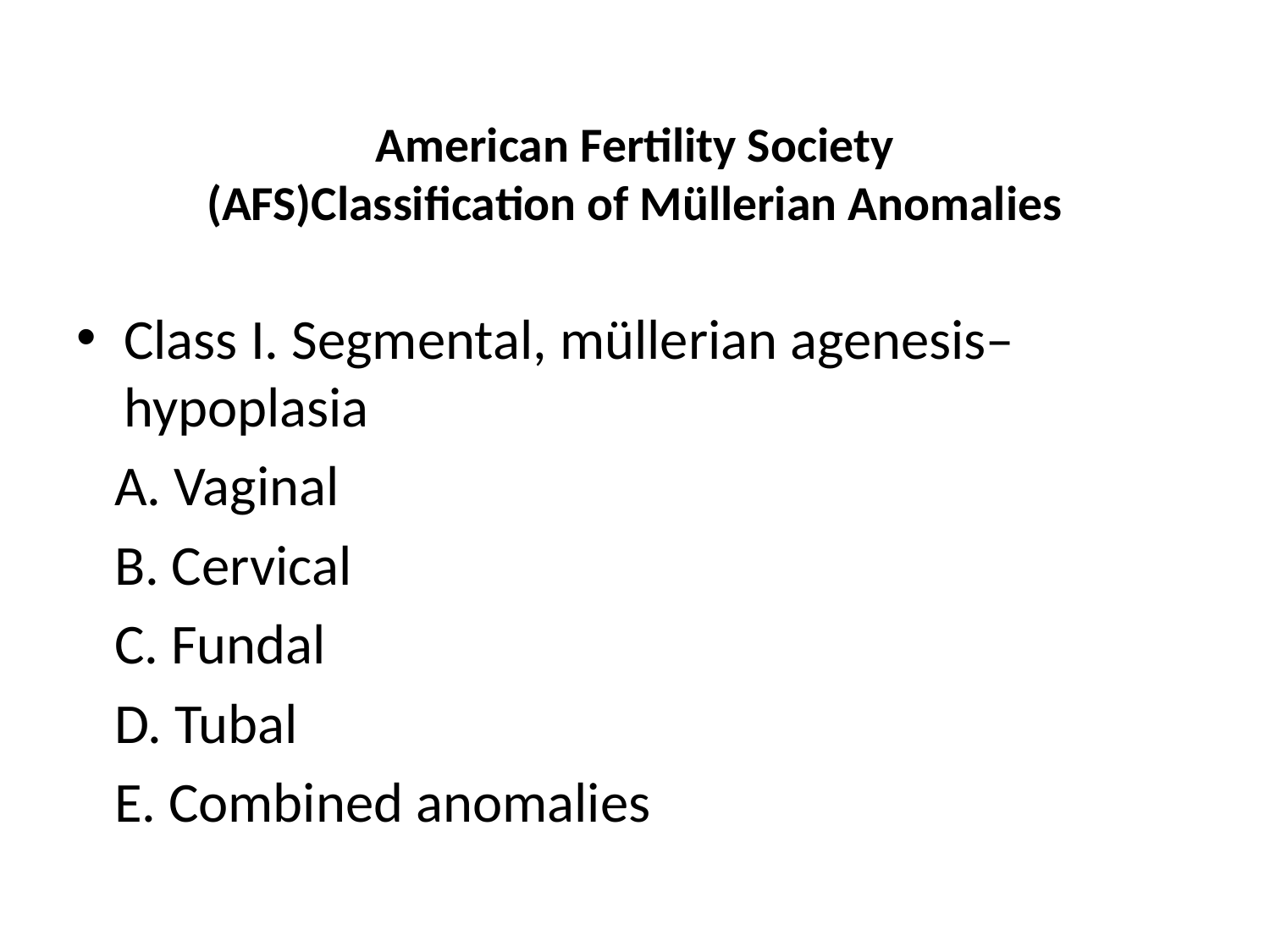

# American Fertility Society (AFS)Classification of Müllerian Anomalies
Class I. Segmental, müllerian agenesis–hypoplasia
   A. Vaginal
   B. Cervical
   C. Fundal
   D. Tubal
   E. Combined anomalies